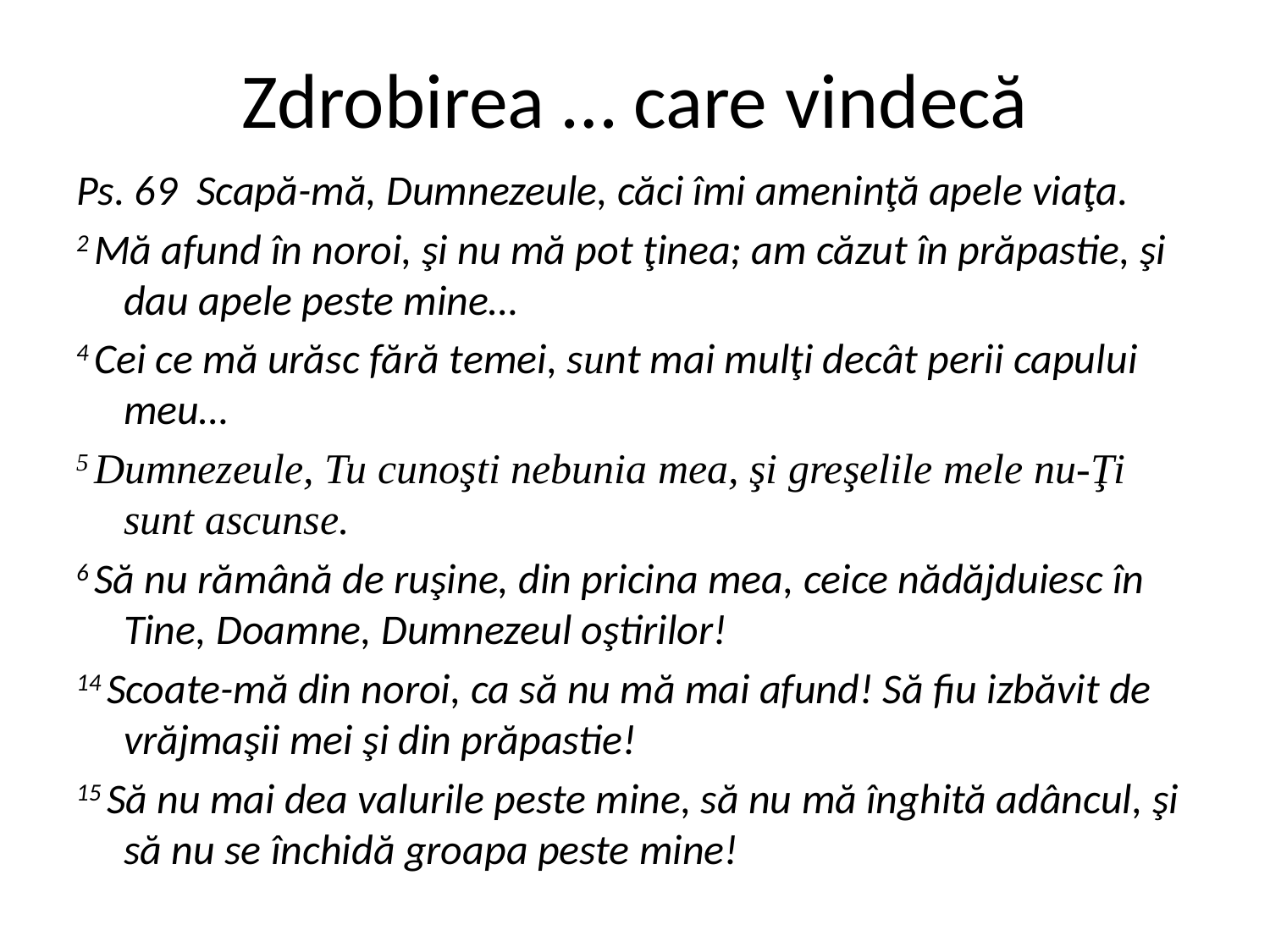

# Zdrobirea … care vindecă
Ps. 69  Scapă-mă, Dumnezeule, căci îmi ameninţă apele viaţa.
2 Mă afund în noroi, şi nu mă pot ţinea; am căzut în prăpastie, şi dau apele peste mine…
4 Cei ce mă urăsc fără temei, sunt mai mulţi decât perii capului meu…
5 Dumnezeule, Tu cunoşti nebunia mea, şi greşelile mele nu-Ţi sunt ascunse.
6 Să nu rămână de ruşine, din pricina mea, ceice nădăjduiesc în Tine, Doamne, Dumnezeul oştirilor!
14 Scoate-mă din noroi, ca să nu mă mai afund! Să fiu izbăvit de vrăjmaşii mei şi din prăpastie!
15 Să nu mai dea valurile peste mine, să nu mă înghită adâncul, şi să nu se închidă groapa peste mine!